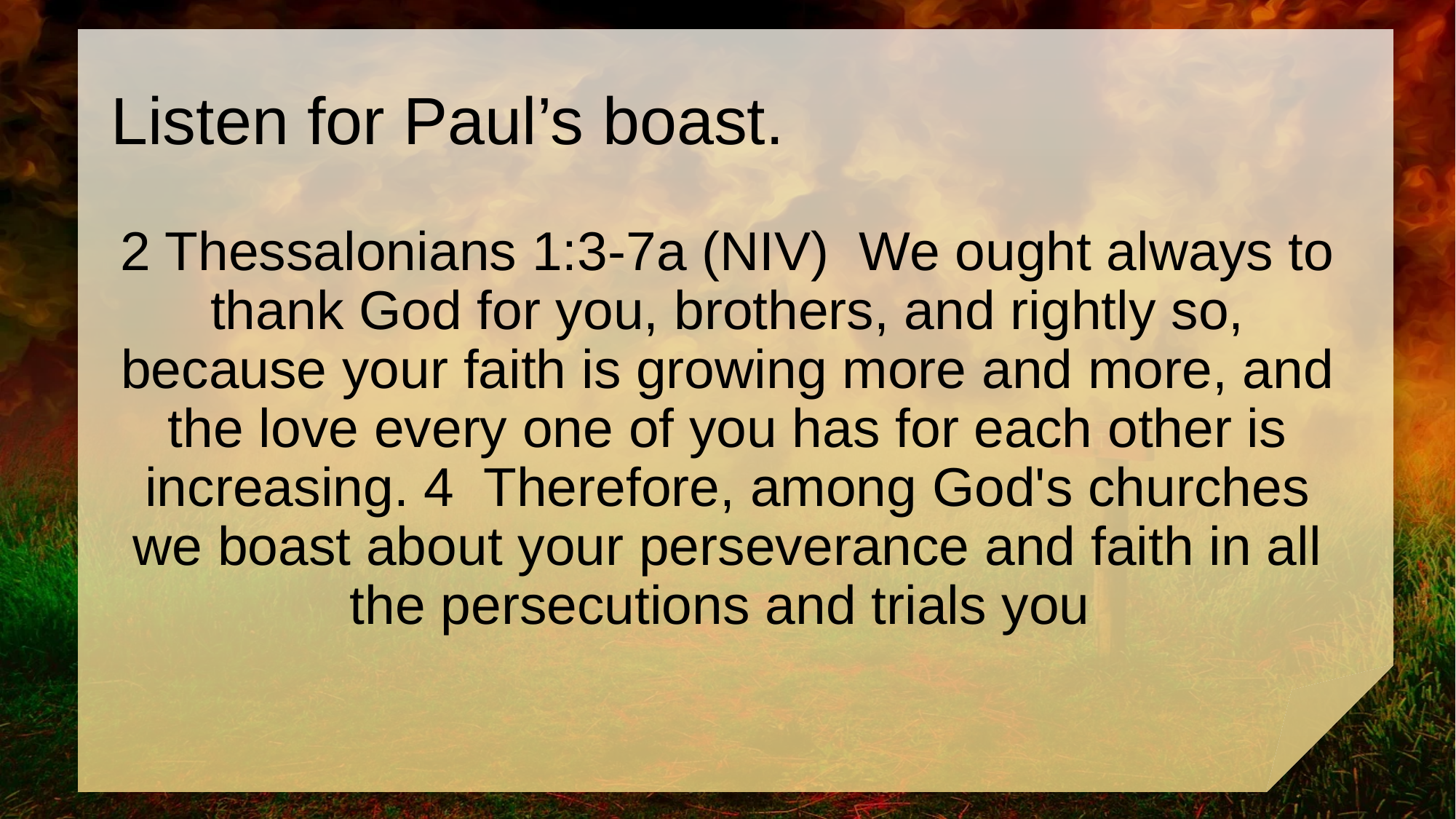

# Listen for Paul’s boast.
2 Thessalonians 1:3-7a (NIV)  We ought always to thank God for you, brothers, and rightly so, because your faith is growing more and more, and the love every one of you has for each other is increasing. 4  Therefore, among God's churches we boast about your perseverance and faith in all the persecutions and trials you